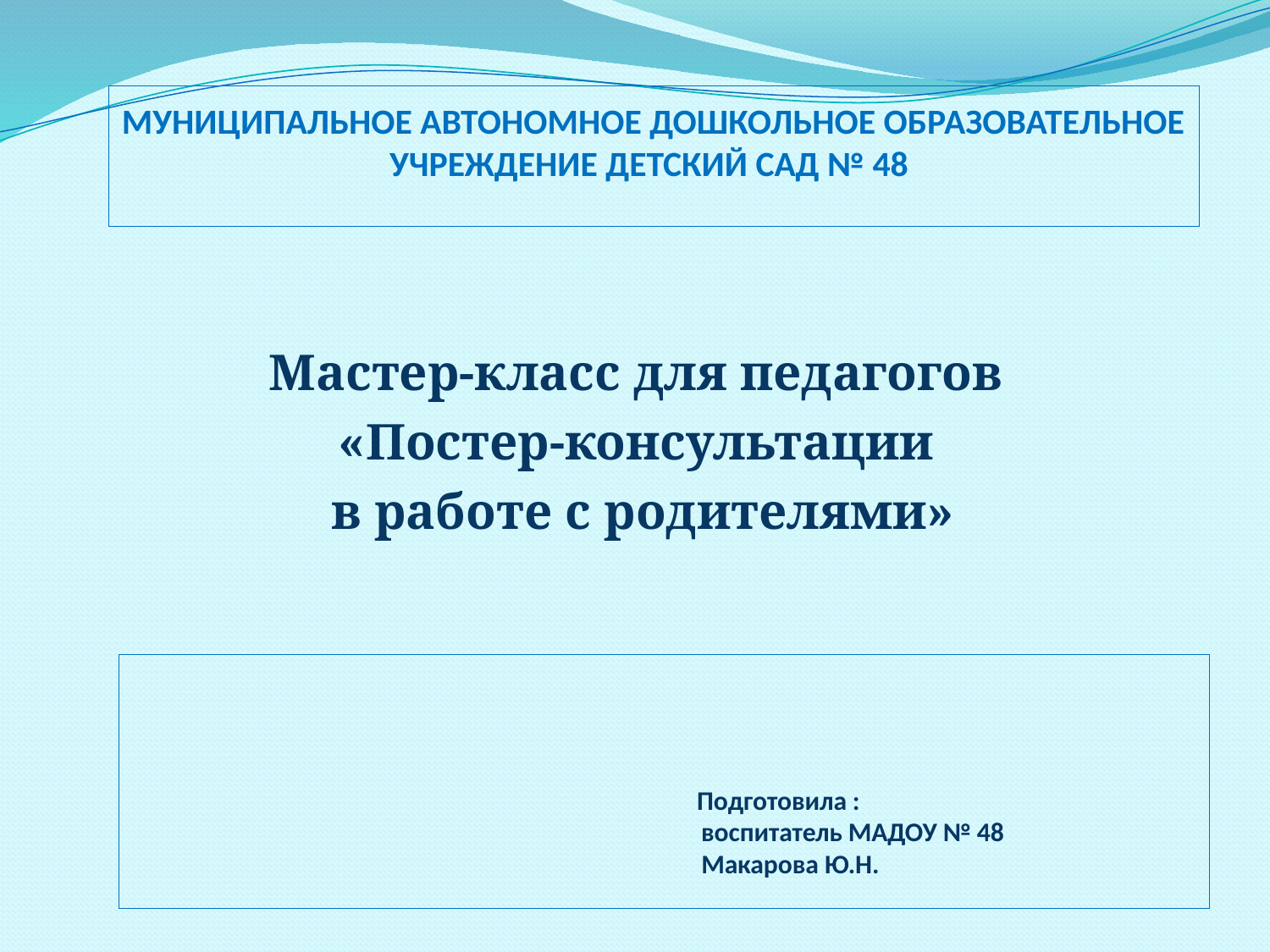

# МУНИЦИПАЛЬНОЕ АВТОНОМНОЕ ДОШКОЛЬНОЕ ОБРАЗОВАТЕЛЬНОЕ УЧРЕЖДЕНИЕ ДЕТСКИЙ САД № 48

Мастер-класс для педагогов
«Постер-консультации
в работе с родителями»

                                        Подготовила :
                                                                воспитатель МАДОУ № 48
                                           Макарова Ю.Н.